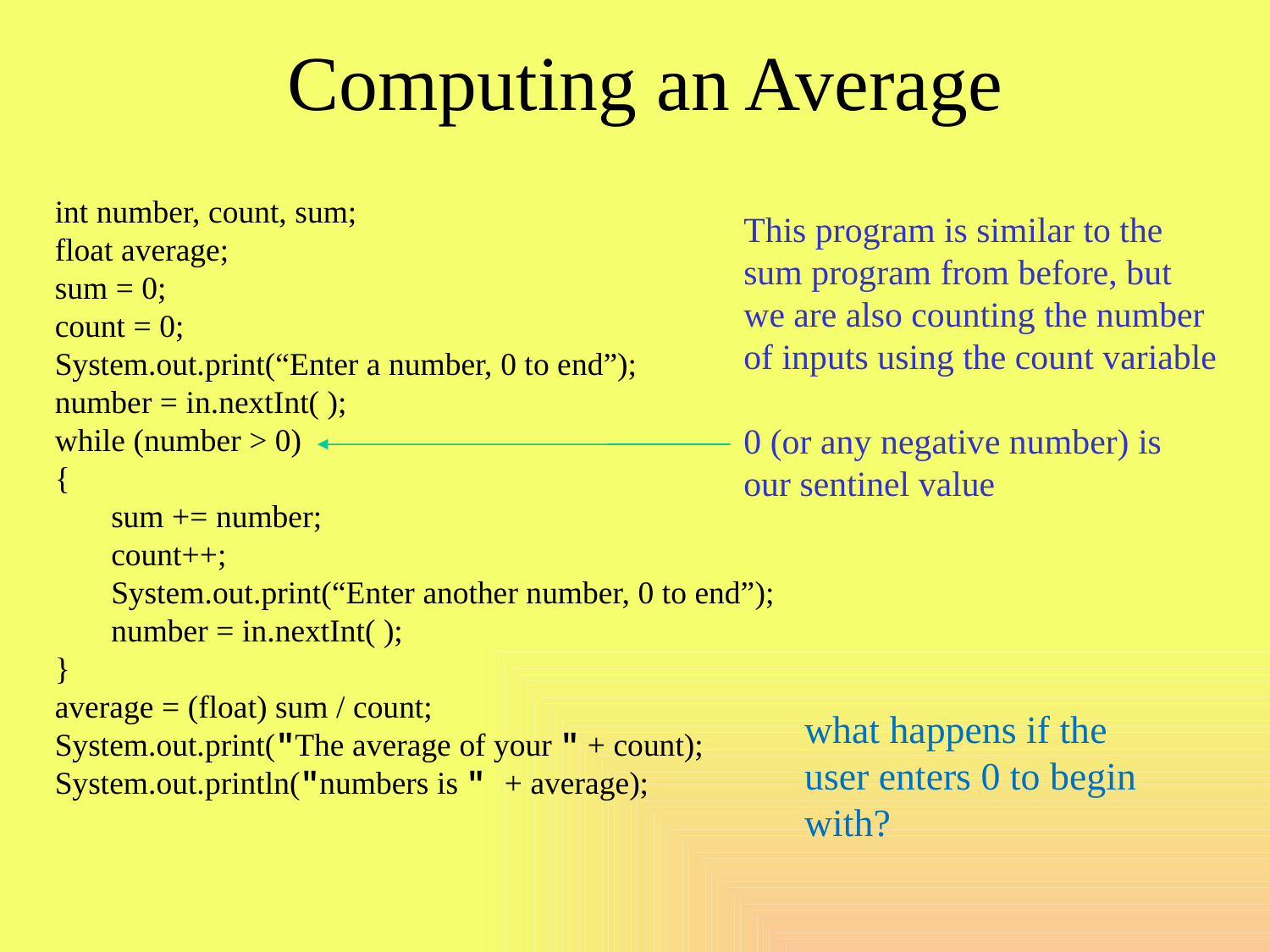

# Computing an Average
int number, count, sum;
float average;
sum = 0;
count = 0;
System.out.print(“Enter a number, 0 to end”);
number = in.nextInt( );
while (number > 0)
{
       sum += number;
       count++;
       System.out.print(“Enter another number, 0 to end”);
       number = in.nextInt( );
}
average = (float) sum / count;
System.out.print("The average of your " + count);
System.out.println("numbers is " + average);

This program is similar to the
sum program from before, but
we are also counting the number
of inputs using the count variable

0 (or any negative number) is
our sentinel value

what happens if the
user enters 0 to begin
with?